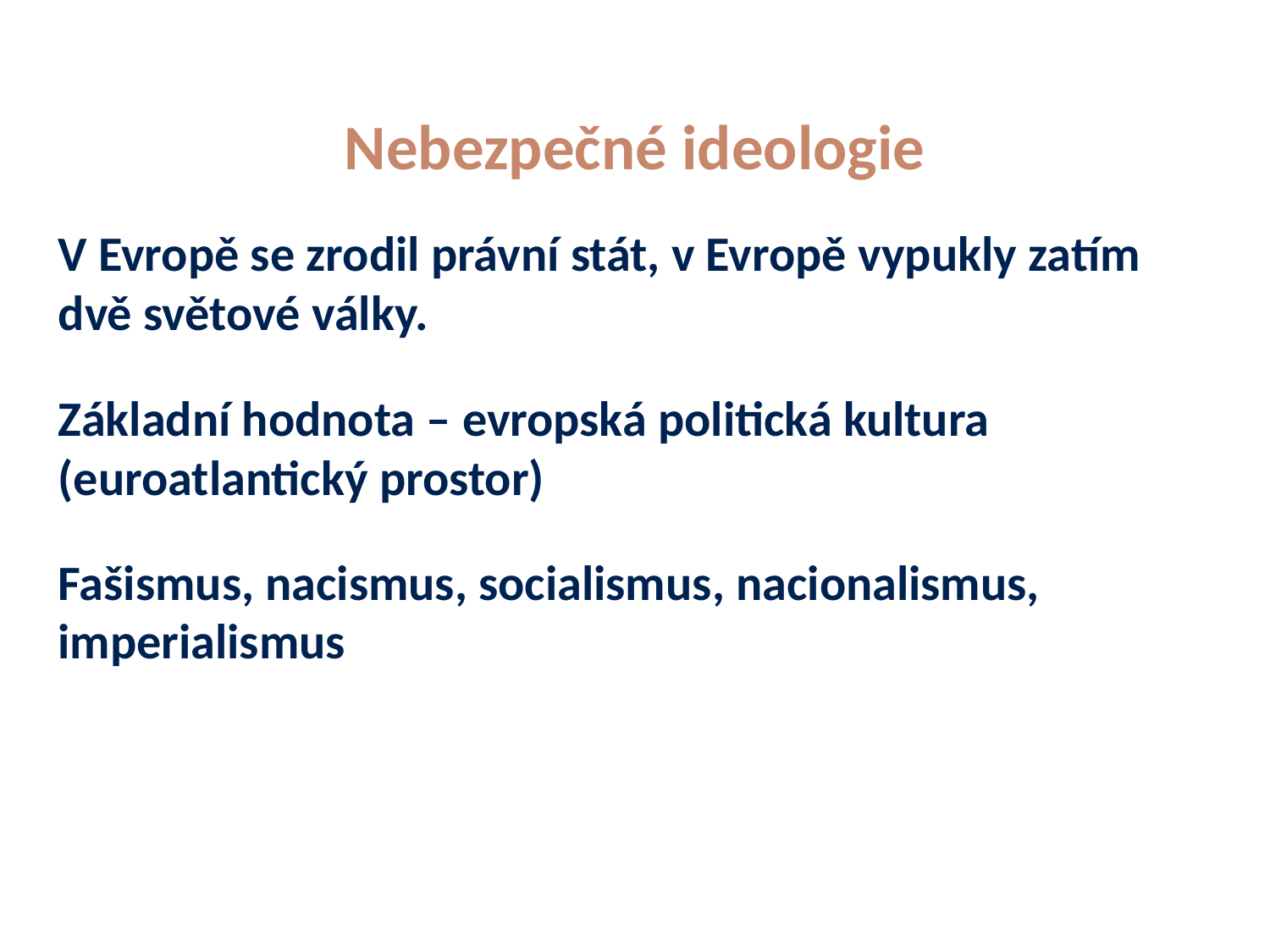

# Nebezpečné ideologie
V Evropě se zrodil právní stát, v Evropě vypukly zatím dvě světové války.
Základní hodnota – evropská politická kultura (euroatlantický prostor)
Fašismus, nacismus, socialismus, nacionalismus, imperialismus